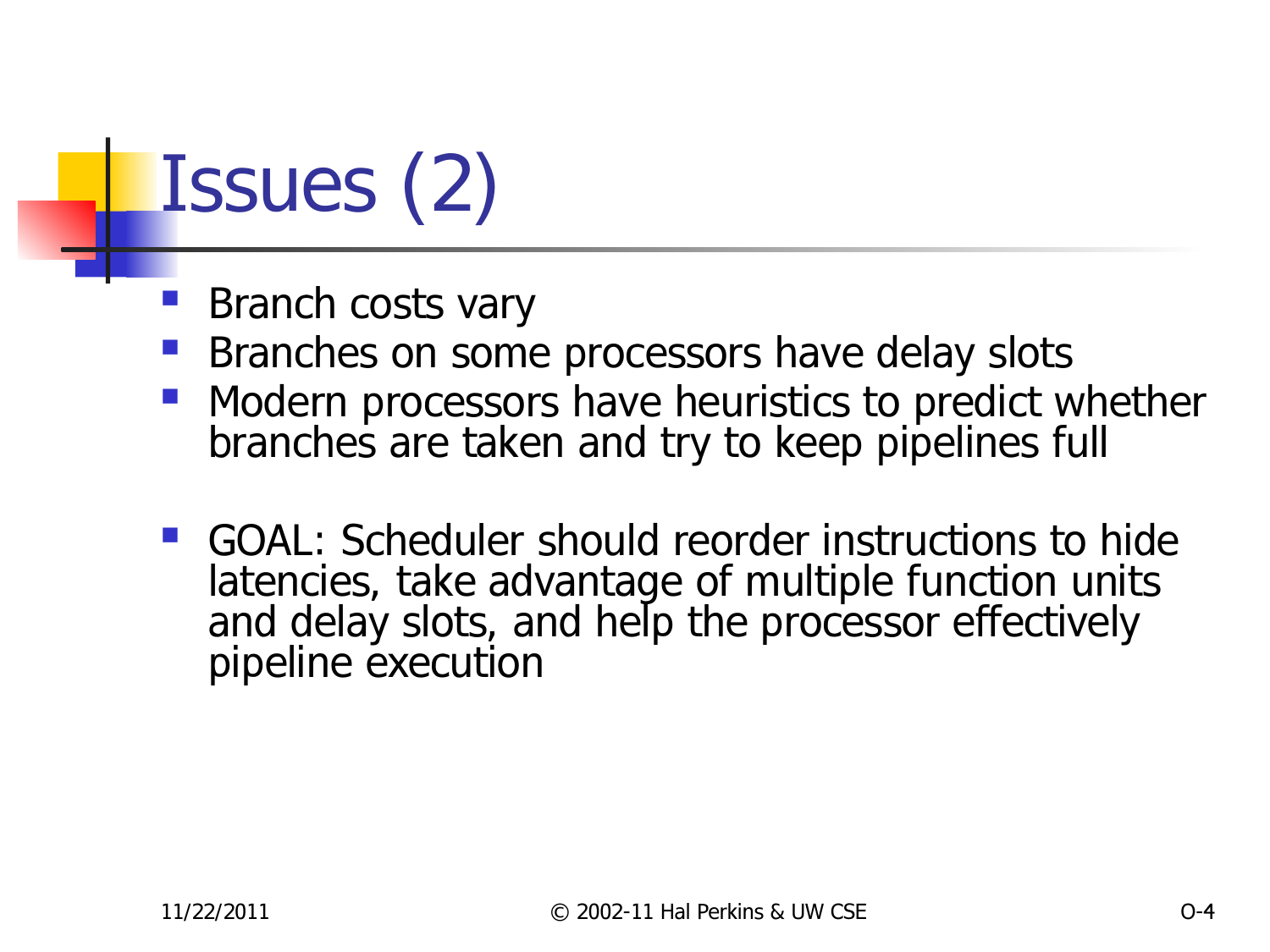

# Issues (2)
Branch costs vary
Branches on some processors have delay slots
Modern processors have heuristics to predict whether branches are taken and try to keep pipelines full

GOAL: Scheduler should reorder instructions to hide latencies, take advantage of multiple function units and delay slots, and help the processor effectively pipeline execution
11/22/2011
© 2002-11 Hal Perkins & UW CSE
O-4